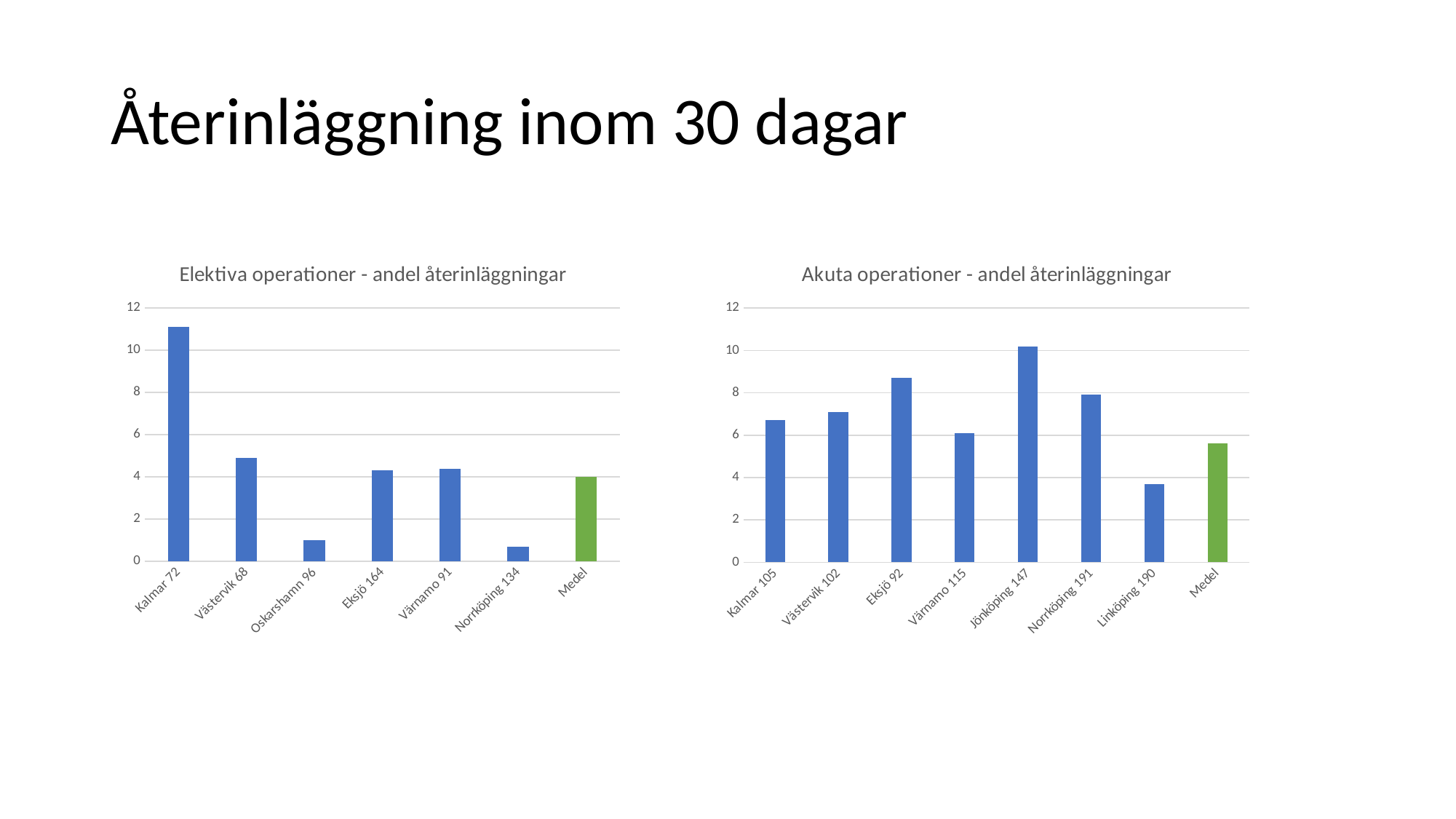

# Återinläggning inom 30 dagar

### Chart:

| Category | Elektiva operationer - andel återinläggningar |
|---|---|
| Kalmar 72 | 11.1 |
| Västervik 68 | 4.9 |
| Oskarshamn 96 | 1.0 |
| Eksjö 164 | 4.3 |
| Värnamo 91 | 4.4 |
| Norrköping 134 | 0.7 |
| Medel | 4.0 |

### Chart:

| Category | Akuta operationer - andel återinläggningar |
|---|---|
| Kalmar 105 | 6.7 |
| Västervik 102 | 7.1 |
| Eksjö 92 | 8.7 |
| Värnamo 115 | 6.1 |
| Jönköping 147 | 10.2 |
| Norrköping 191 | 7.9 |
| Linköping 190 | 3.7 |
| Medel | 5.6 |